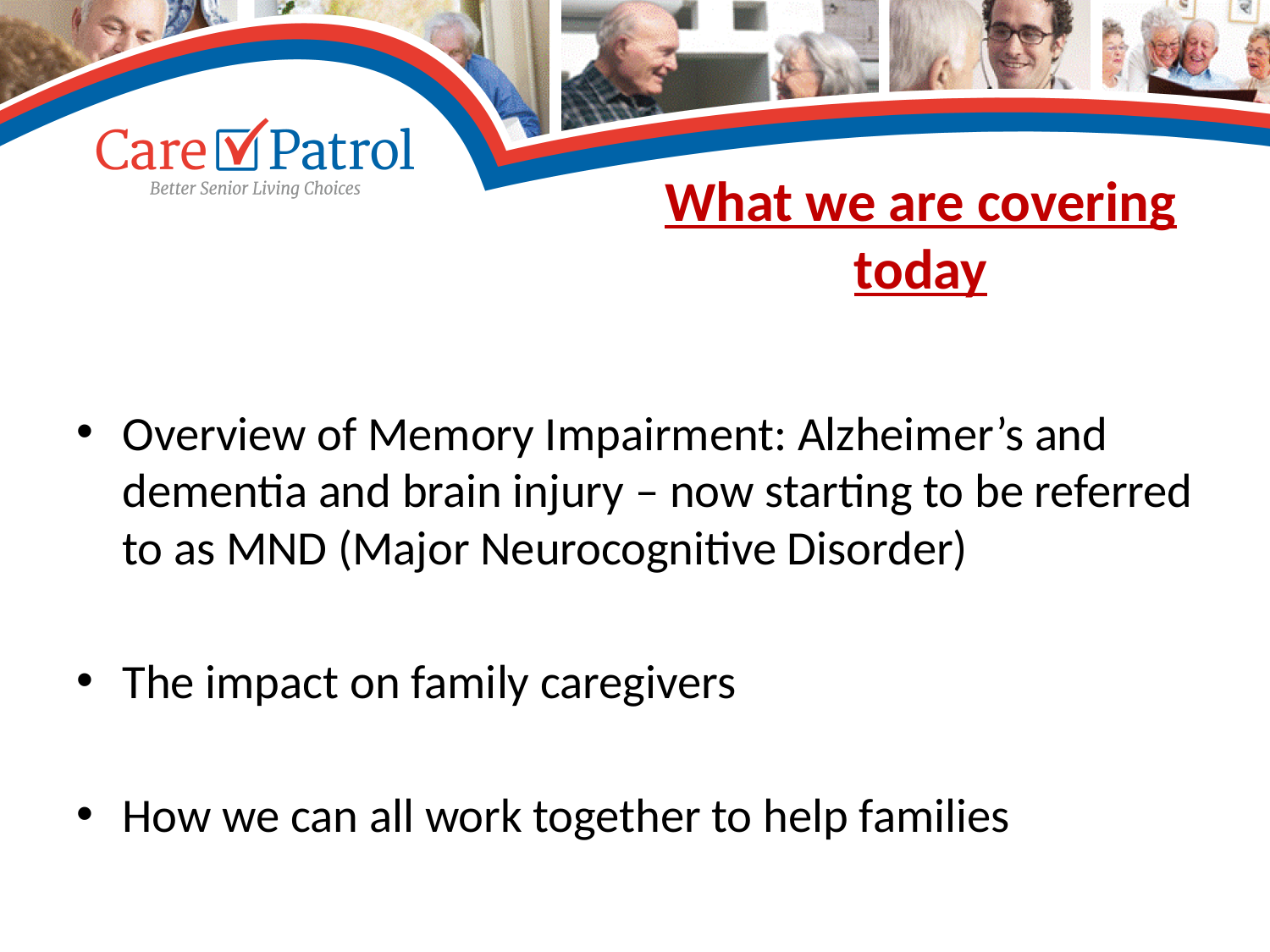

# What we are covering today

Overview of Memory Impairment: Alzheimer’s and dementia and brain injury – now starting to be referred to as MND (Major Neurocognitive Disorder)

The impact on family caregivers

How we can all work together to help families